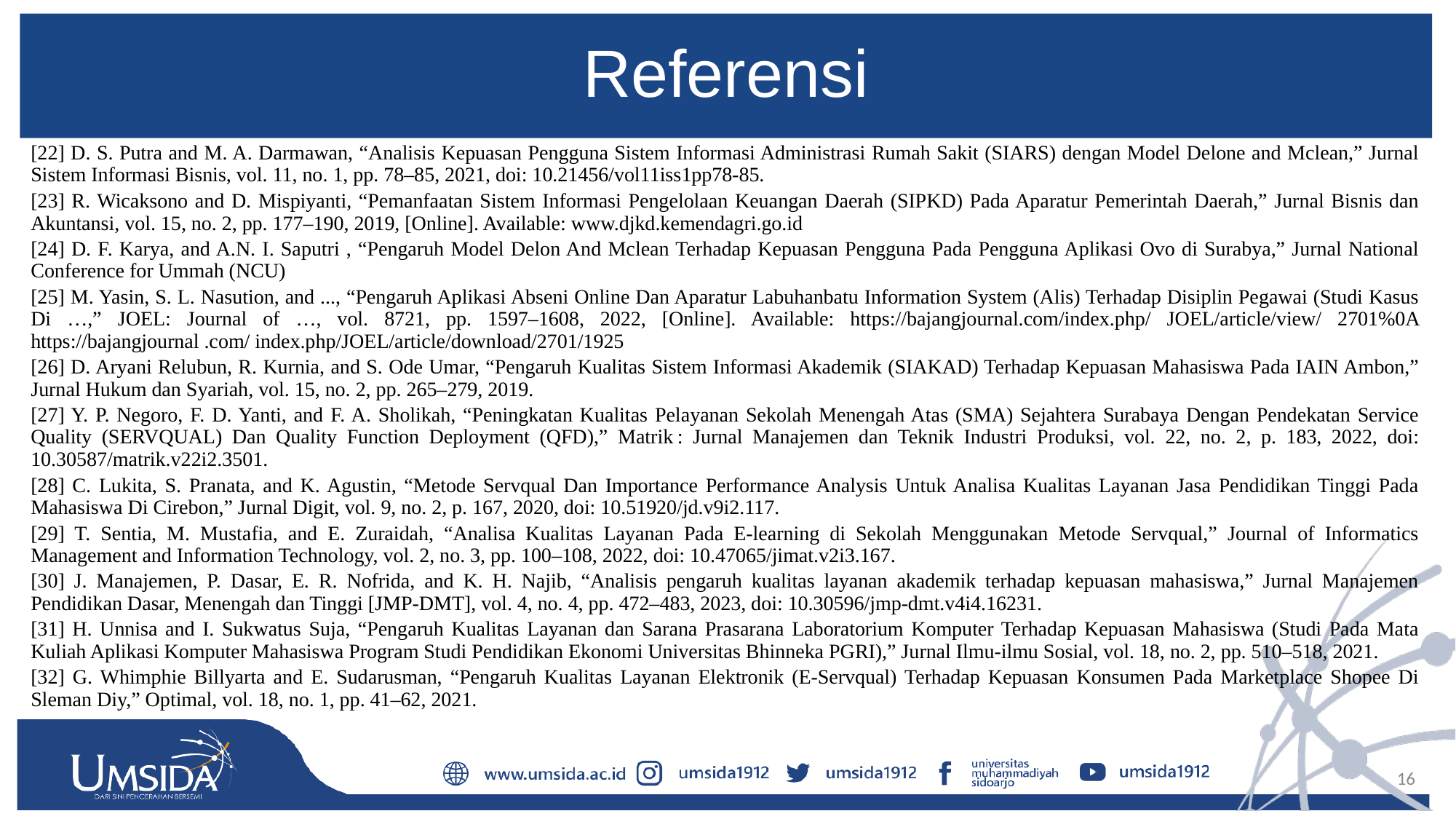

# Referensi
[22] D. S. Putra and M. A. Darmawan, “Analisis Kepuasan Pengguna Sistem Informasi Administrasi Rumah Sakit (SIARS) dengan Model Delone and Mclean,” Jurnal Sistem Informasi Bisnis, vol. 11, no. 1, pp. 78–85, 2021, doi: 10.21456/vol11iss1pp78-85.
[23] R. Wicaksono and D. Mispiyanti, “Pemanfaatan Sistem Informasi Pengelolaan Keuangan Daerah (SIPKD) Pada Aparatur Pemerintah Daerah,” Jurnal Bisnis dan Akuntansi, vol. 15, no. 2, pp. 177–190, 2019, [Online]. Available: www.djkd.kemendagri.go.id
[24] D. F. Karya, and A.N. I. Saputri , “Pengaruh Model Delon And Mclean Terhadap Kepuasan Pengguna Pada Pengguna Aplikasi Ovo di Surabya,” Jurnal National Conference for Ummah (NCU)
[25] M. Yasin, S. L. Nasution, and ..., “Pengaruh Aplikasi Abseni Online Dan Aparatur Labuhanbatu Information System (Alis) Terhadap Disiplin Pegawai (Studi Kasus Di …,” JOEL: Journal of …, vol. 8721, pp. 1597–1608, 2022, [Online]. Available: https://bajangjournal.com/index.php/ JOEL/article/view/ 2701%0A https://bajangjournal .com/ index.php/JOEL/article/download/2701/1925
[26] D. Aryani Relubun, R. Kurnia, and S. Ode Umar, “Pengaruh Kualitas Sistem Informasi Akademik (SIAKAD) Terhadap Kepuasan Mahasiswa Pada IAIN Ambon,” Jurnal Hukum dan Syariah, vol. 15, no. 2, pp. 265–279, 2019.
[27] Y. P. Negoro, F. D. Yanti, and F. A. Sholikah, “Peningkatan Kualitas Pelayanan Sekolah Menengah Atas (SMA) Sejahtera Surabaya Dengan Pendekatan Service Quality (SERVQUAL) Dan Quality Function Deployment (QFD),” Matrik : Jurnal Manajemen dan Teknik Industri Produksi, vol. 22, no. 2, p. 183, 2022, doi: 10.30587/matrik.v22i2.3501.
[28] C. Lukita, S. Pranata, and K. Agustin, “Metode Servqual Dan Importance Performance Analysis Untuk Analisa Kualitas Layanan Jasa Pendidikan Tinggi Pada Mahasiswa Di Cirebon,” Jurnal Digit, vol. 9, no. 2, p. 167, 2020, doi: 10.51920/jd.v9i2.117.
[29] T. Sentia, M. Mustafia, and E. Zuraidah, “Analisa Kualitas Layanan Pada E-learning di Sekolah Menggunakan Metode Servqual,” Journal of Informatics Management and Information Technology, vol. 2, no. 3, pp. 100–108, 2022, doi: 10.47065/jimat.v2i3.167.
[30] J. Manajemen, P. Dasar, E. R. Nofrida, and K. H. Najib, “Analisis pengaruh kualitas layanan akademik terhadap kepuasan mahasiswa,” Jurnal Manajemen Pendidikan Dasar, Menengah dan Tinggi [JMP-DMT], vol. 4, no. 4, pp. 472–483, 2023, doi: 10.30596/jmp-dmt.v4i4.16231.
[31] H. Unnisa and I. Sukwatus Suja, “Pengaruh Kualitas Layanan dan Sarana Prasarana Laboratorium Komputer Terhadap Kepuasan Mahasiswa (Studi Pada Mata Kuliah Aplikasi Komputer Mahasiswa Program Studi Pendidikan Ekonomi Universitas Bhinneka PGRI),” Jurnal Ilmu-ilmu Sosial, vol. 18, no. 2, pp. 510–518, 2021.
[32] G. Whimphie Billyarta and E. Sudarusman, “Pengaruh Kualitas Layanan Elektronik (E-Servqual) Terhadap Kepuasan Konsumen Pada Marketplace Shopee Di Sleman Diy,” Optimal, vol. 18, no. 1, pp. 41–62, 2021.